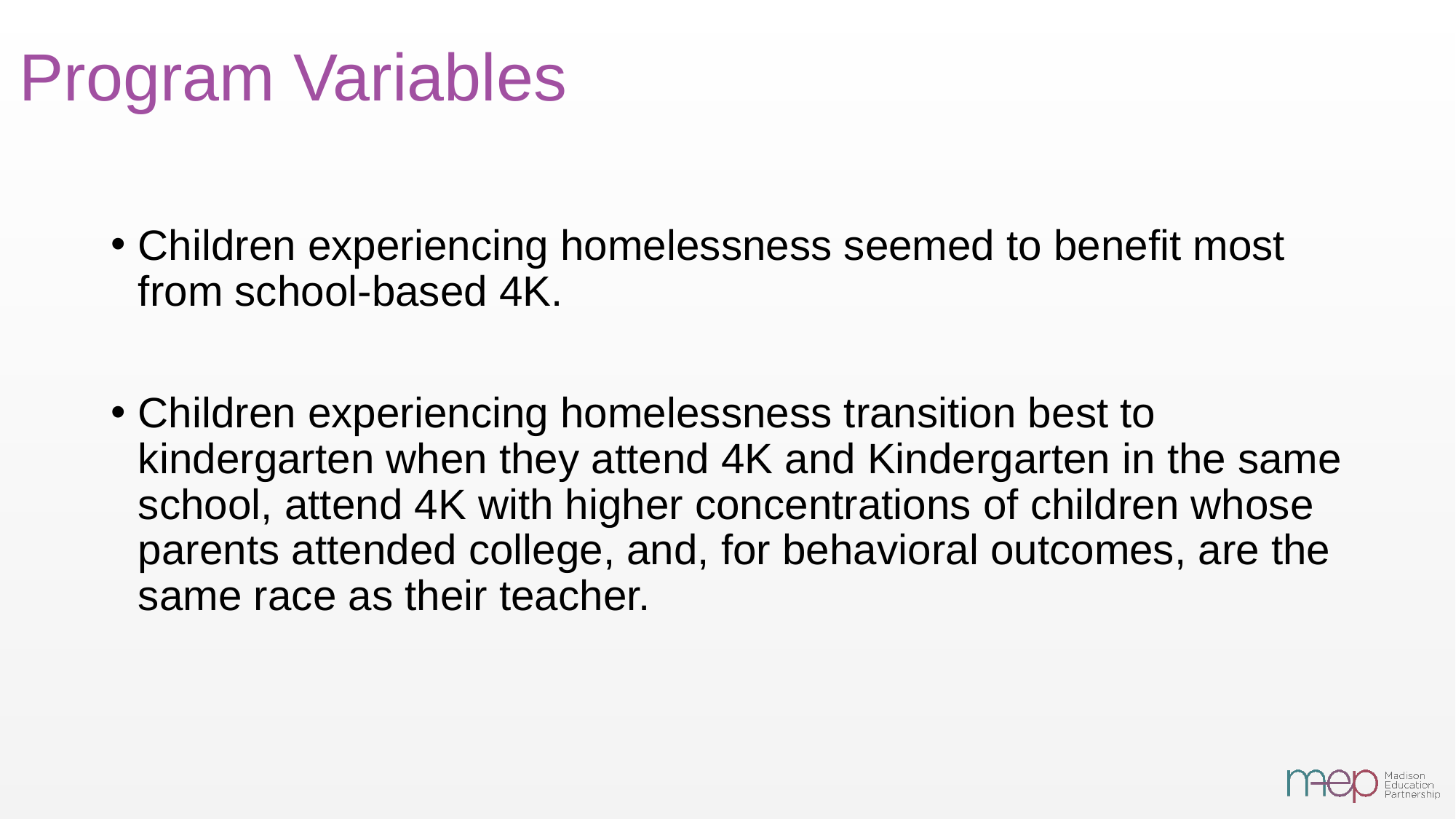

# Program Variables
Children experiencing homelessness seemed to benefit most from school-based 4K.

Children experiencing homelessness transition best to kindergarten when they attend 4K and Kindergarten in the same school, attend 4K with higher concentrations of children whose parents attended college, and, for behavioral outcomes, are the same race as their teacher.